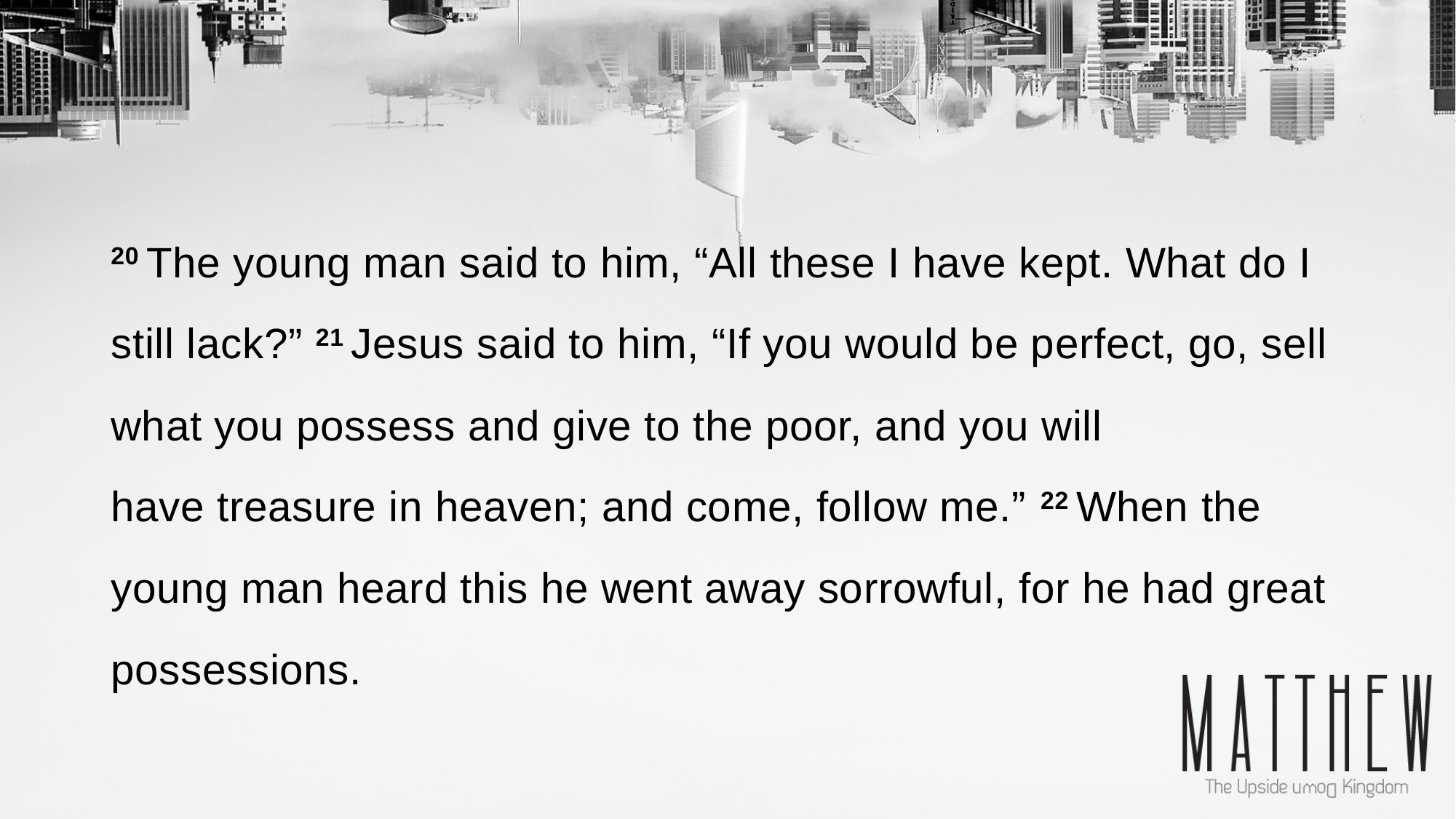

20 The young man said to him, “All these I have kept. What do I still lack?” 21 Jesus said to him, “If you would be perfect, go, sell what you possess and give to the poor, and you will have treasure in heaven; and come, follow me.” 22 When the young man heard this he went away sorrowful, for he had great possessions.